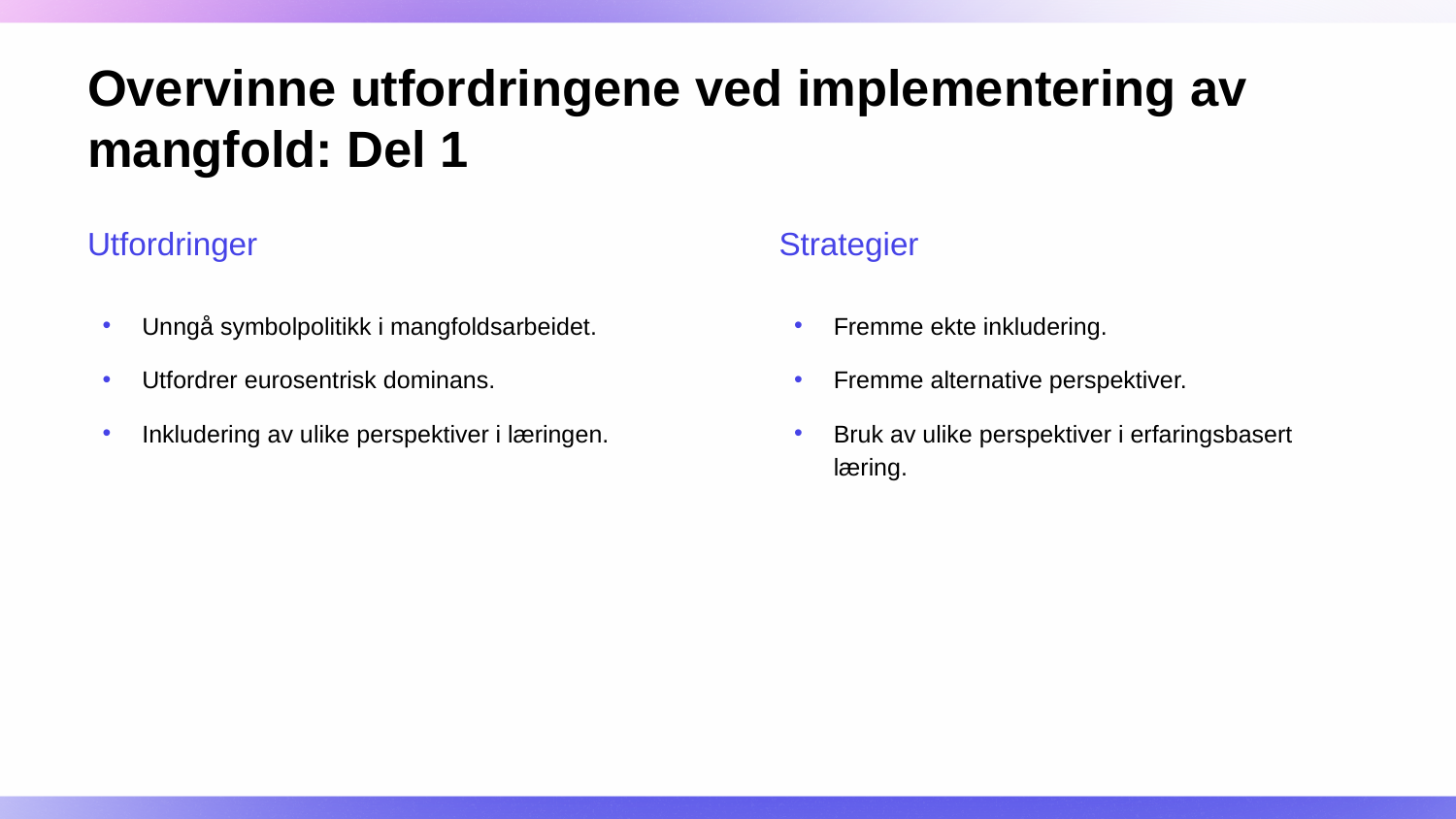

# Overvinne utfordringene ved implementering av mangfold: Del 1
Utfordringer
Strategier
Unngå symbolpolitikk i mangfoldsarbeidet.
Utfordrer eurosentrisk dominans.
Inkludering av ulike perspektiver i læringen.
Fremme ekte inkludering.
Fremme alternative perspektiver.
Bruk av ulike perspektiver i erfaringsbasert læring.